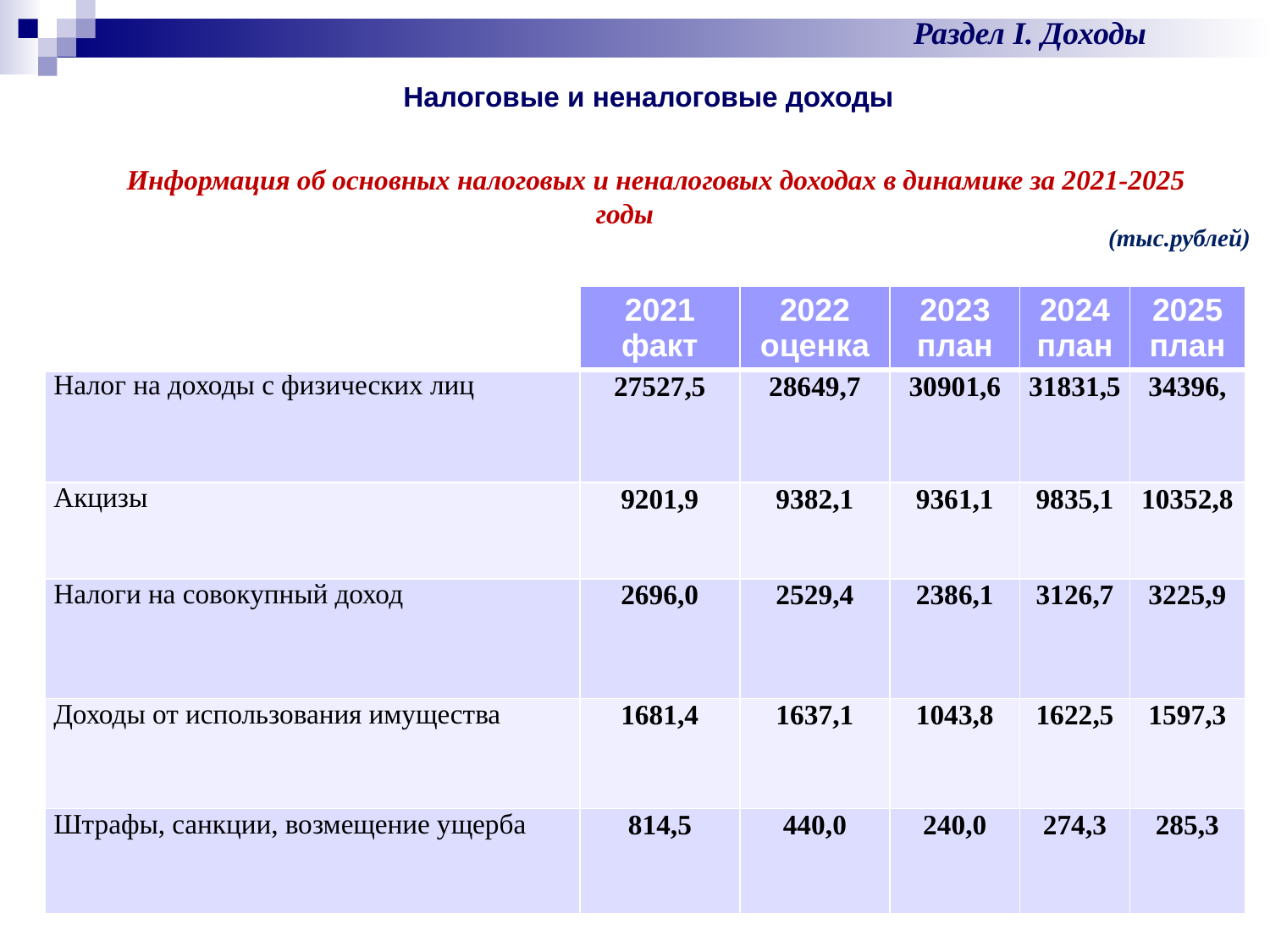

Раздел I. Доходы
Налоговые и неналоговые доходы
Информация об основных налоговых и неналоговых доходах в динамике за 2021-2025 годы
(тыс.рублей)
| н | 2021 факт | 2022 оценка | 2023 план | 2024план | 2025 план |
| --- | --- | --- | --- | --- | --- |
| Налог на доходы с физических лиц | 27527,5 | 28649,7 | 30901,6 | 31831,5 | 34396, |
| Акцизы | 9201,9 | 9382,1 | 9361,1 | 9835,1 | 10352,8 |
| Налоги на совокупный доход | 2696,0 | 2529,4 | 2386,1 | 3126,7 | 3225,9 |
| Доходы от использования имущества | 1681,4 | 1637,1 | 1043,8 | 1622,5 | 1597,3 |
| Штрафы, санкции, возмещение ущерба | 814,5 | 440,0 | 240,0 | 274,3 | 285,3 |